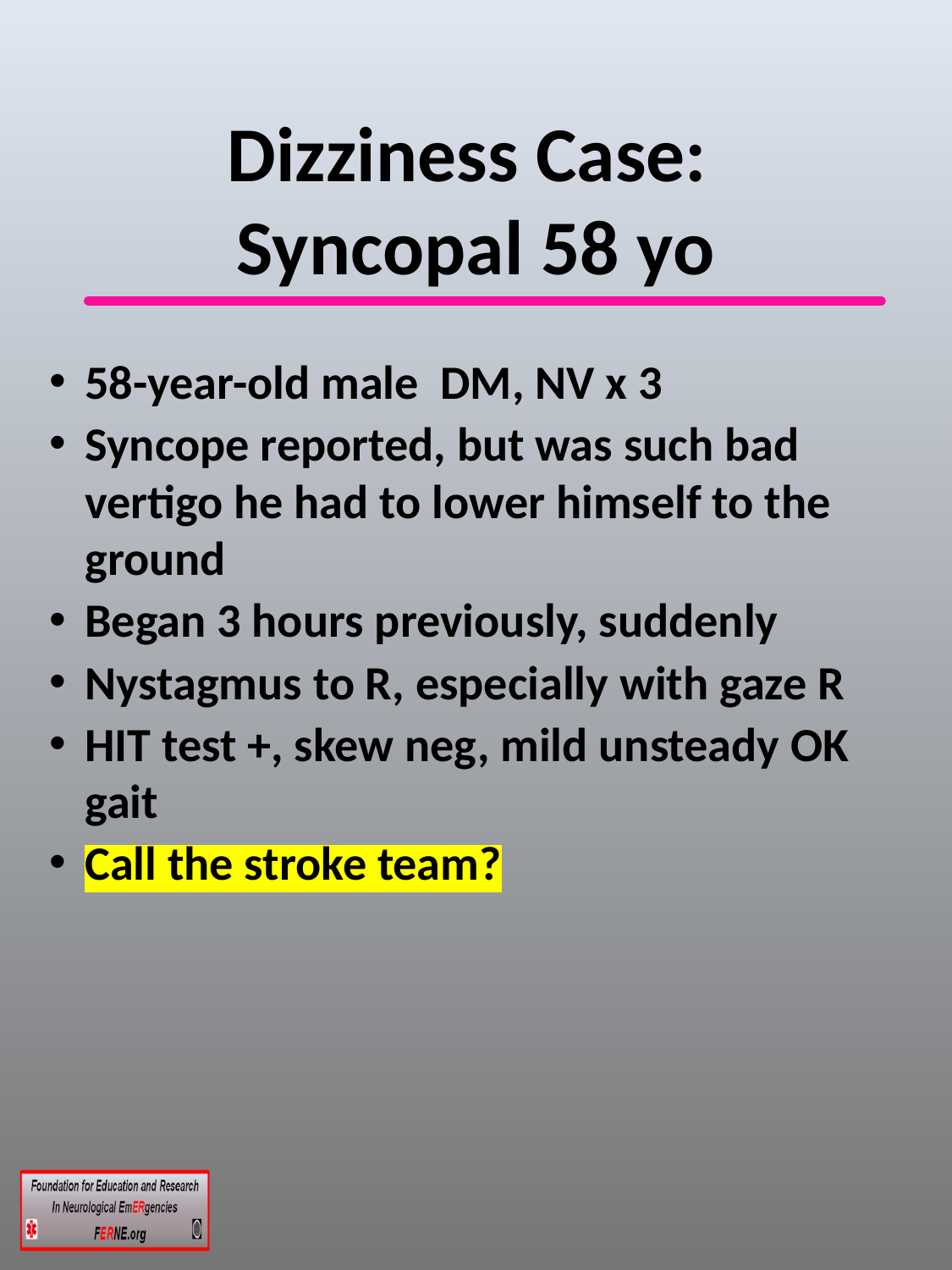

# Dizziness Case: Syncopal 58 yo
58-year-old male  DM, NV x 3
Syncope reported, but was such bad vertigo he had to lower himself to the ground
Began 3 hours previously, suddenly
Nystagmus to R, especially with gaze R
HIT test +, skew neg, mild unsteady OK gait
Call the stroke team?